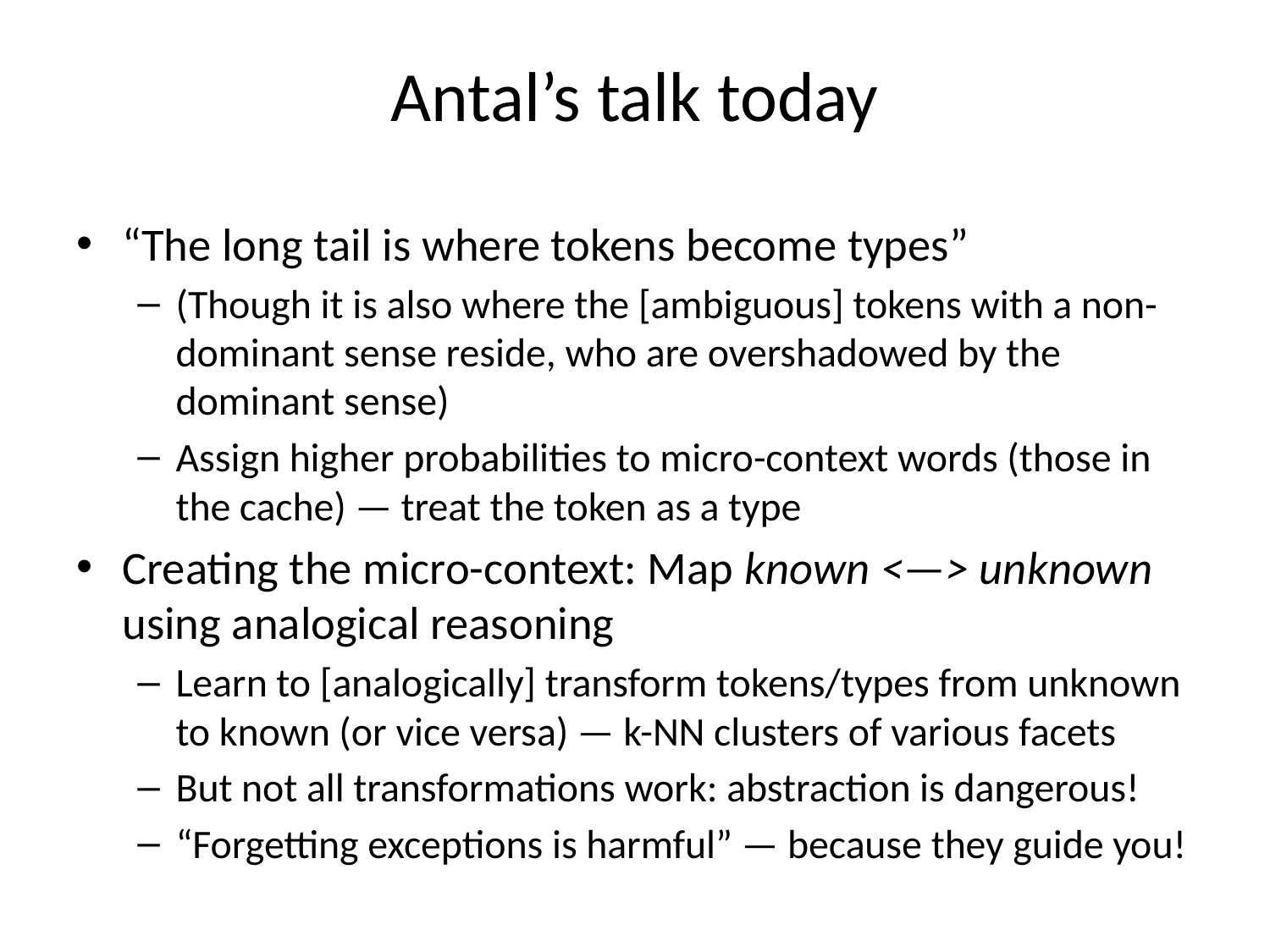

# Antal’s talk today
“The long tail is where tokens become types”
(Though it is also where the [ambiguous] tokens with a non-dominant sense reside, who are overshadowed by the dominant sense)
Assign higher probabilities to micro-context words (those in the cache) — treat the token as a type
Creating the micro-context: Map known <—> unknown using analogical reasoning
Learn to [analogically] transform tokens/types from unknown to known (or vice versa) — k-NN clusters of various facets
But not all transformations work: abstraction is dangerous!
“Forgetting exceptions is harmful” — because they guide you!